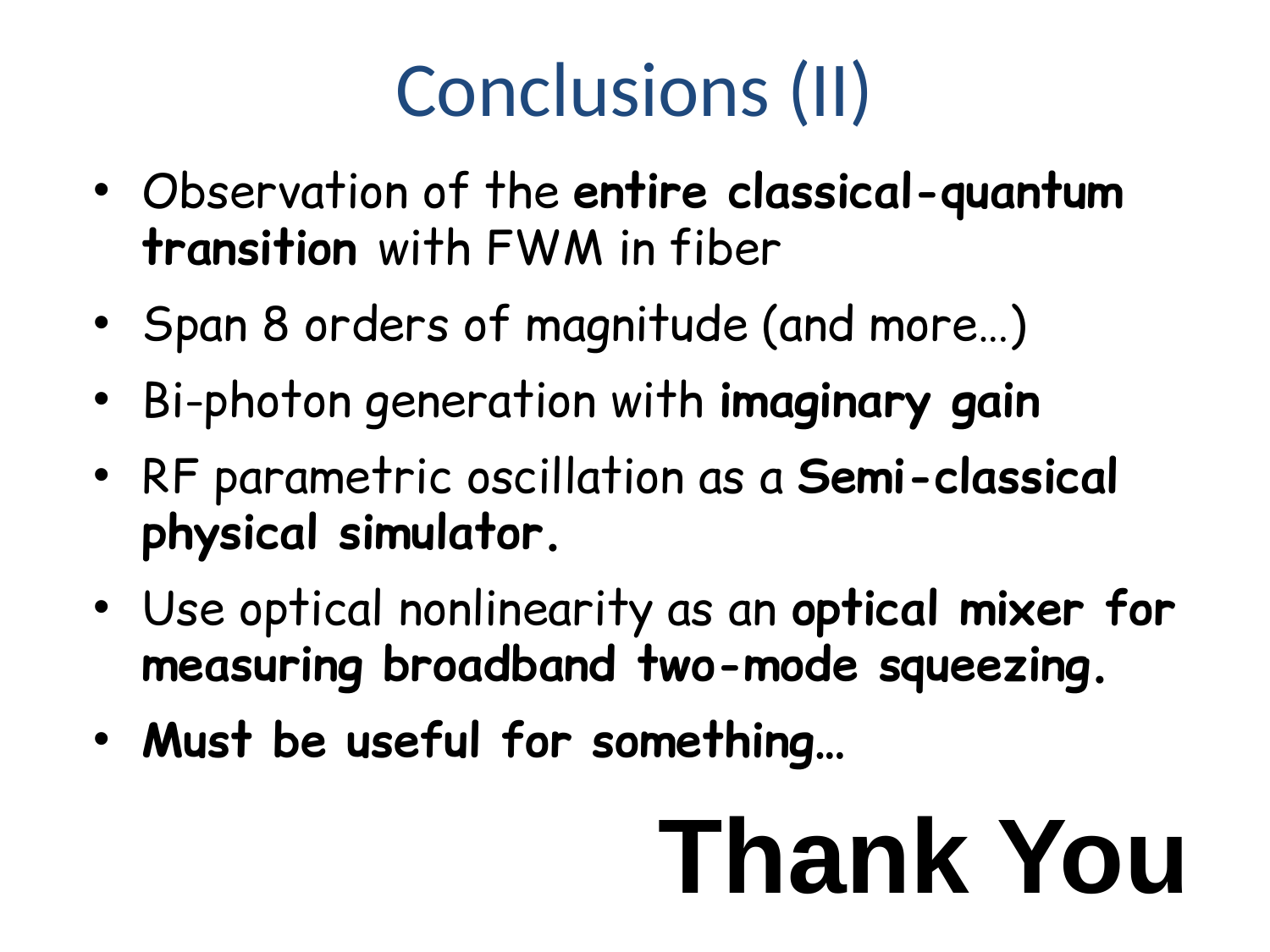

# Conclusions (II)
Observation of the entire classical-quantum transition with FWM in fiber
Span 8 orders of magnitude (and more…)
Bi-photon generation with imaginary gain
RF parametric oscillation as a Semi-classical physical simulator.
Use optical nonlinearity as an optical mixer for measuring broadband two-mode squeezing.
Must be useful for something…

Thank You